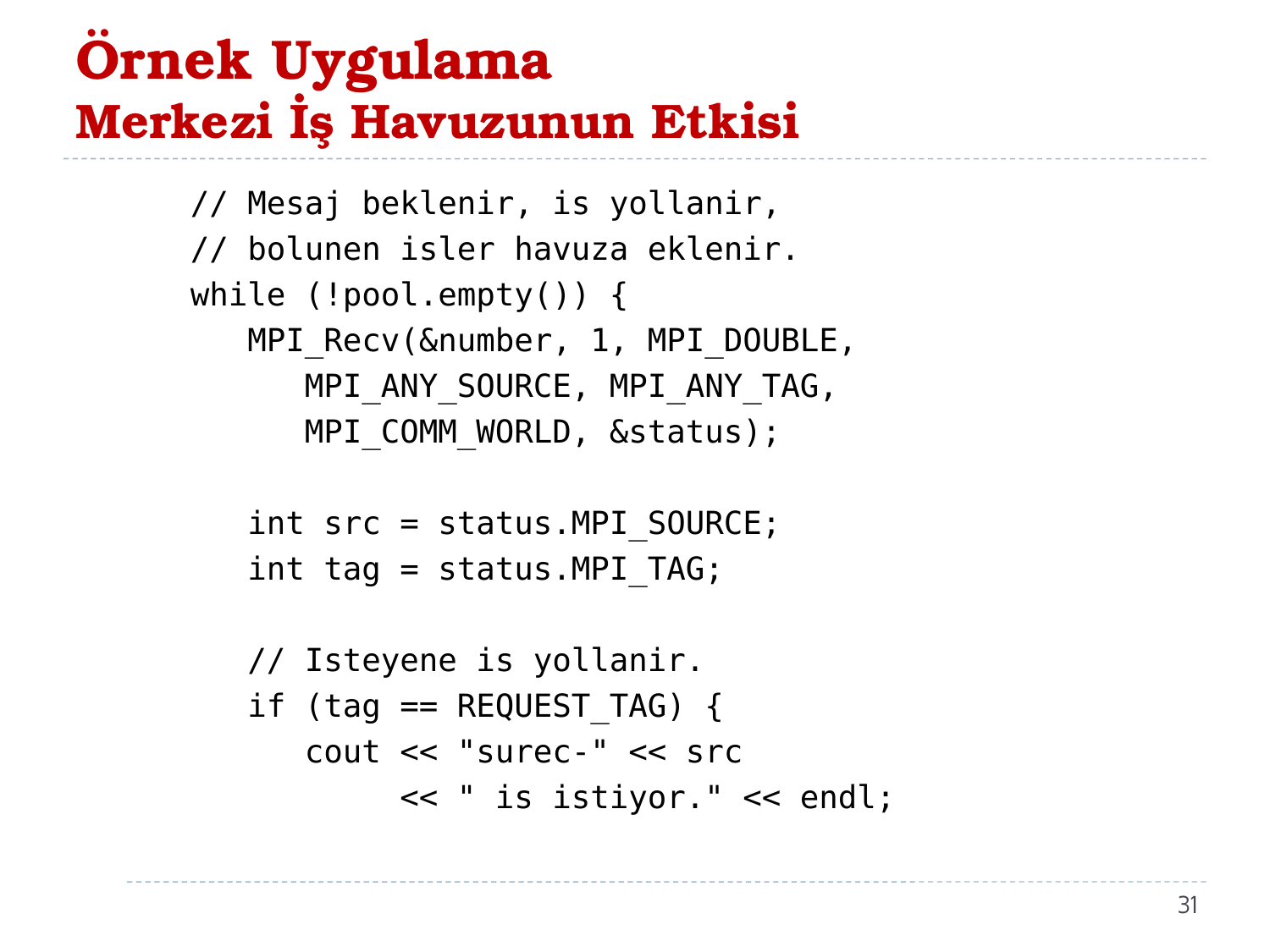

# Örnek Uygulama Merkezi İş Havuzunun Etkisi
      // Mesaj beklenir, is yollanir,
      // bolunen isler havuza eklenir.
      while (!pool.empty()) {
         MPI_Recv(&number, 1, MPI_DOUBLE,
            MPI_ANY_SOURCE, MPI_ANY_TAG,
            MPI_COMM_WORLD, &status);

         int src = status.MPI_SOURCE;
         int tag = status.MPI_TAG;

         // Isteyene is yollanir.
         if (tag == REQUEST_TAG) {
            cout << "surec-" << src
                 << " is istiyor." << endl;
31